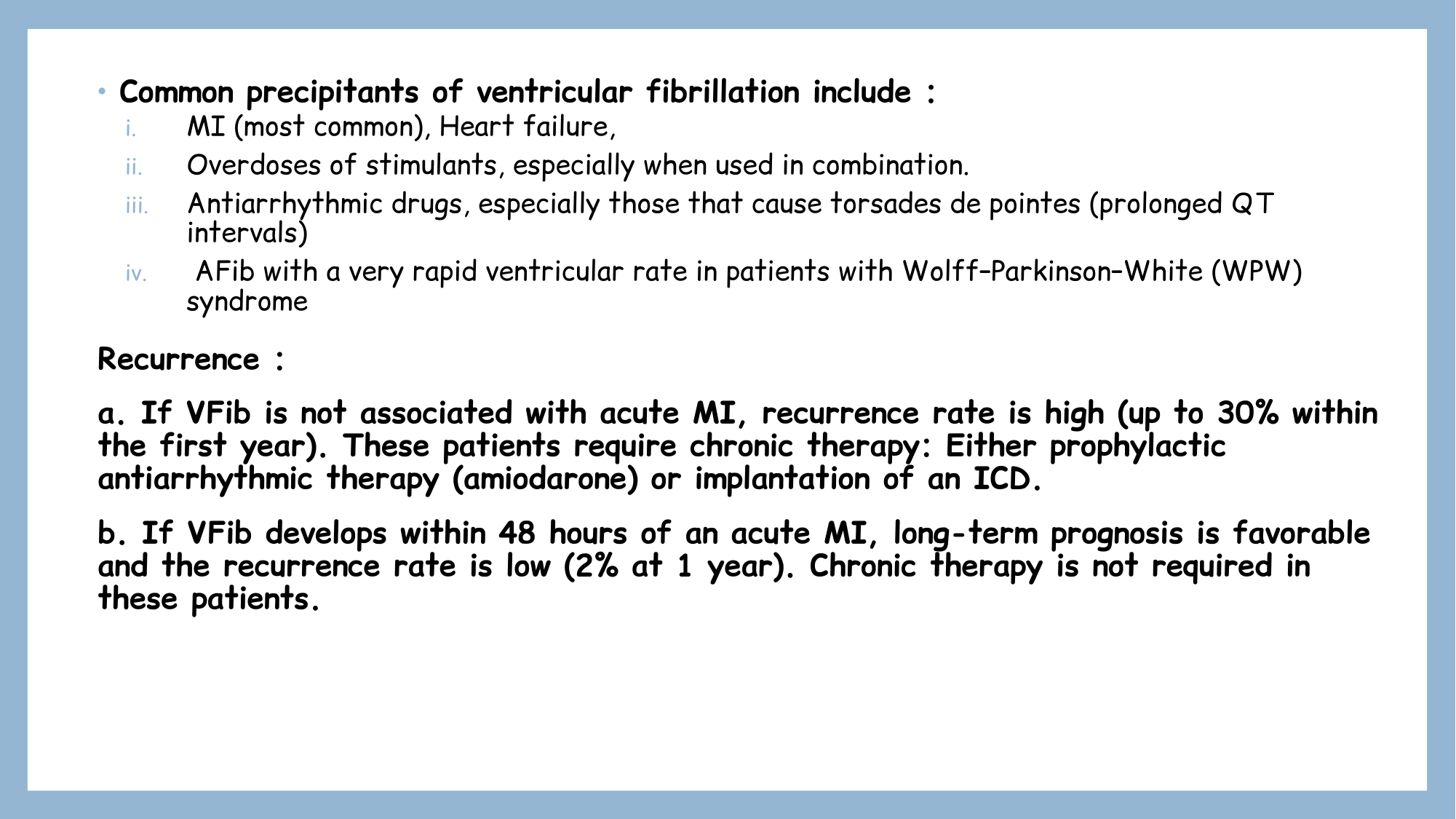

Common precipitants of ventricular fibrillation include :
MI (most common), Heart failure,
Overdoses of stimulants, especially when used in combination.
Antiarrhythmic drugs, especially those that cause torsades de pointes (prolonged QT intervals)
 AFib with a very rapid ventricular rate in patients with Wolff–Parkinson–White (WPW) syndrome
Recurrence :
a. If VFib is not associated with acute MI, recurrence rate is high (up to 30% within the first year). These patients require chronic therapy: Either prophylactic antiarrhythmic therapy (amiodarone) or implantation of an ICD.
b. If VFib develops within 48 hours of an acute MI, long-term prognosis is favorable and the recurrence rate is low (2% at 1 year). Chronic therapy is not required in these patients.